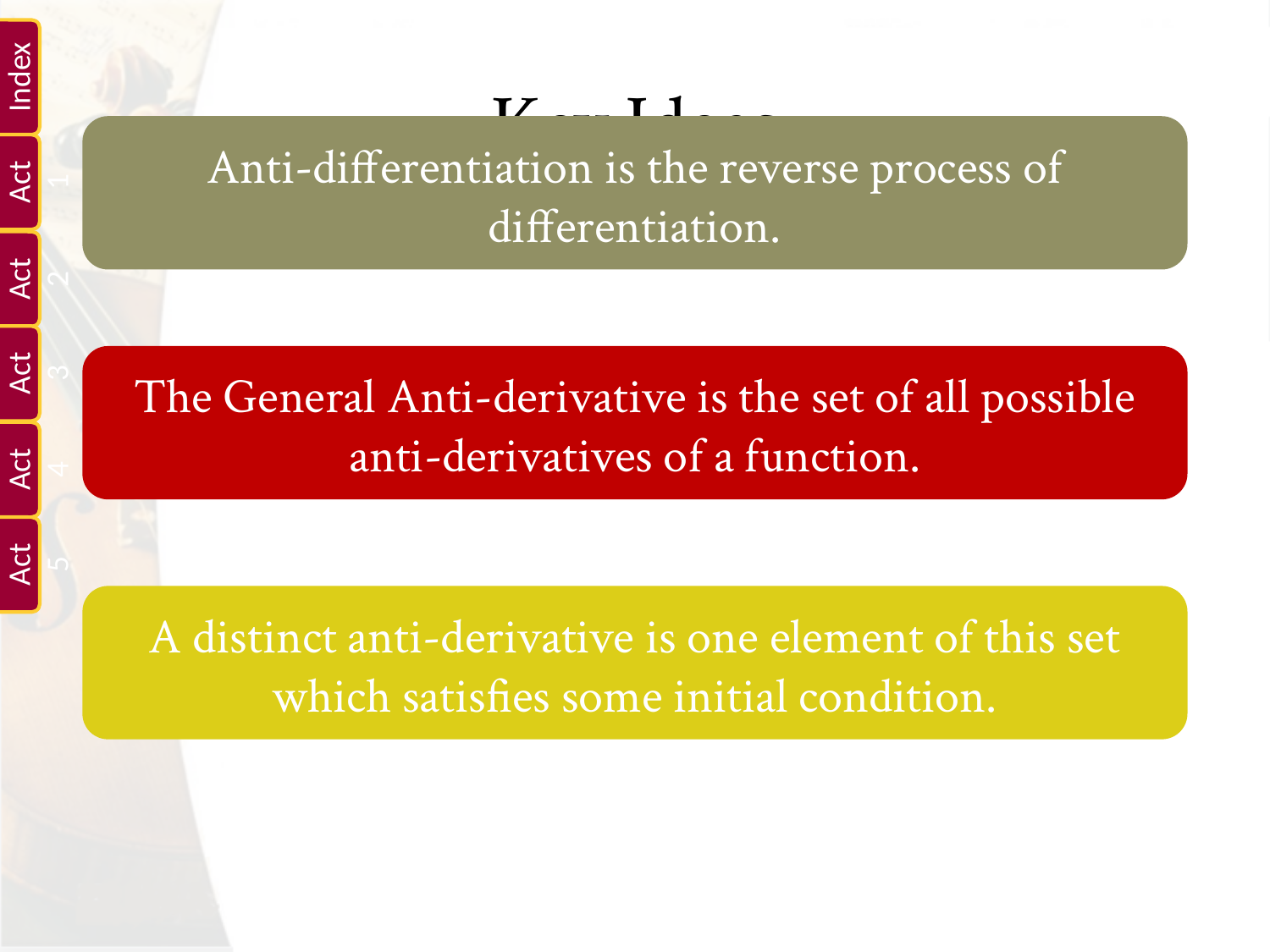

#
Key Ideas

Anti-differentiation is the reverse process of differentiation.
The General Anti-derivative is the set of all possible anti-derivatives of a function.
A distinct anti-derivative is one element of this set which satisfies some initial condition.